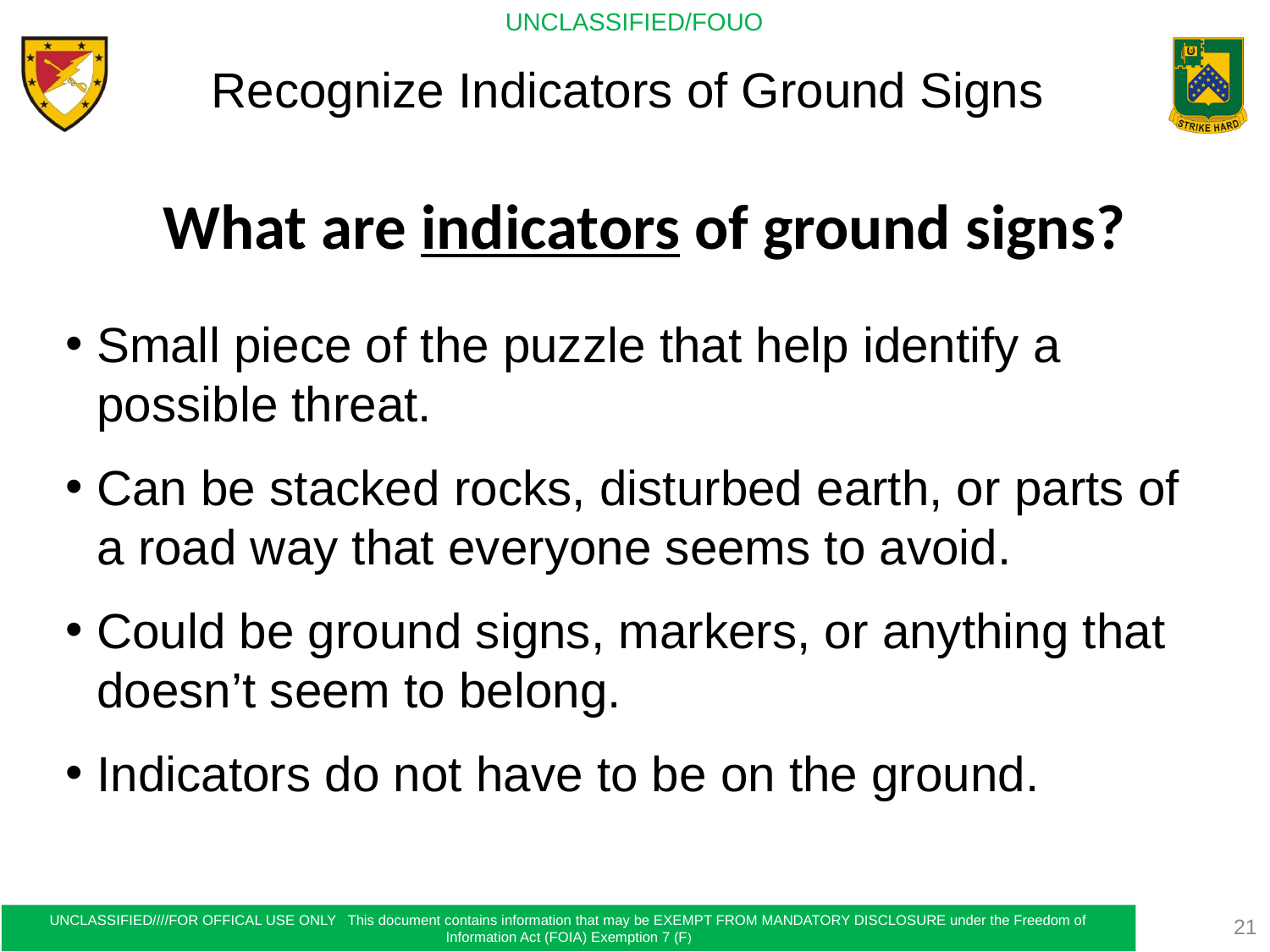

# Recognize Indicators of Ground Signs
What are indicators of ground signs?
Small piece of the puzzle that help identify a possible threat.
Can be stacked rocks, disturbed earth, or parts of a road way that everyone seems to avoid.
Could be ground signs, markers, or anything that doesn’t seem to belong.
Indicators do not have to be on the ground.
21